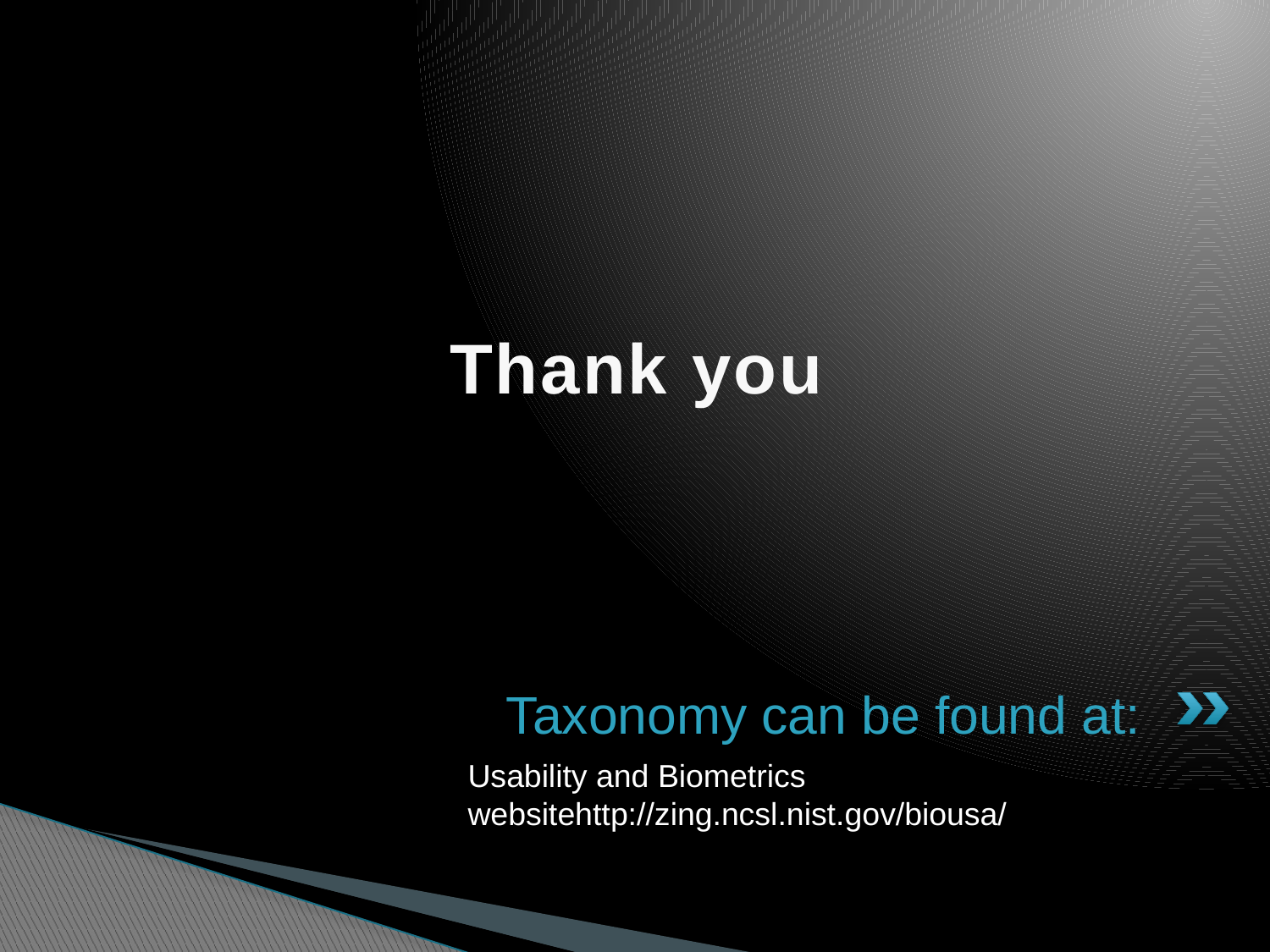

Thank you
# Taxonomy can be found at:
Usability and Biometrics websitehttp://zing.ncsl.nist.gov/biousa/